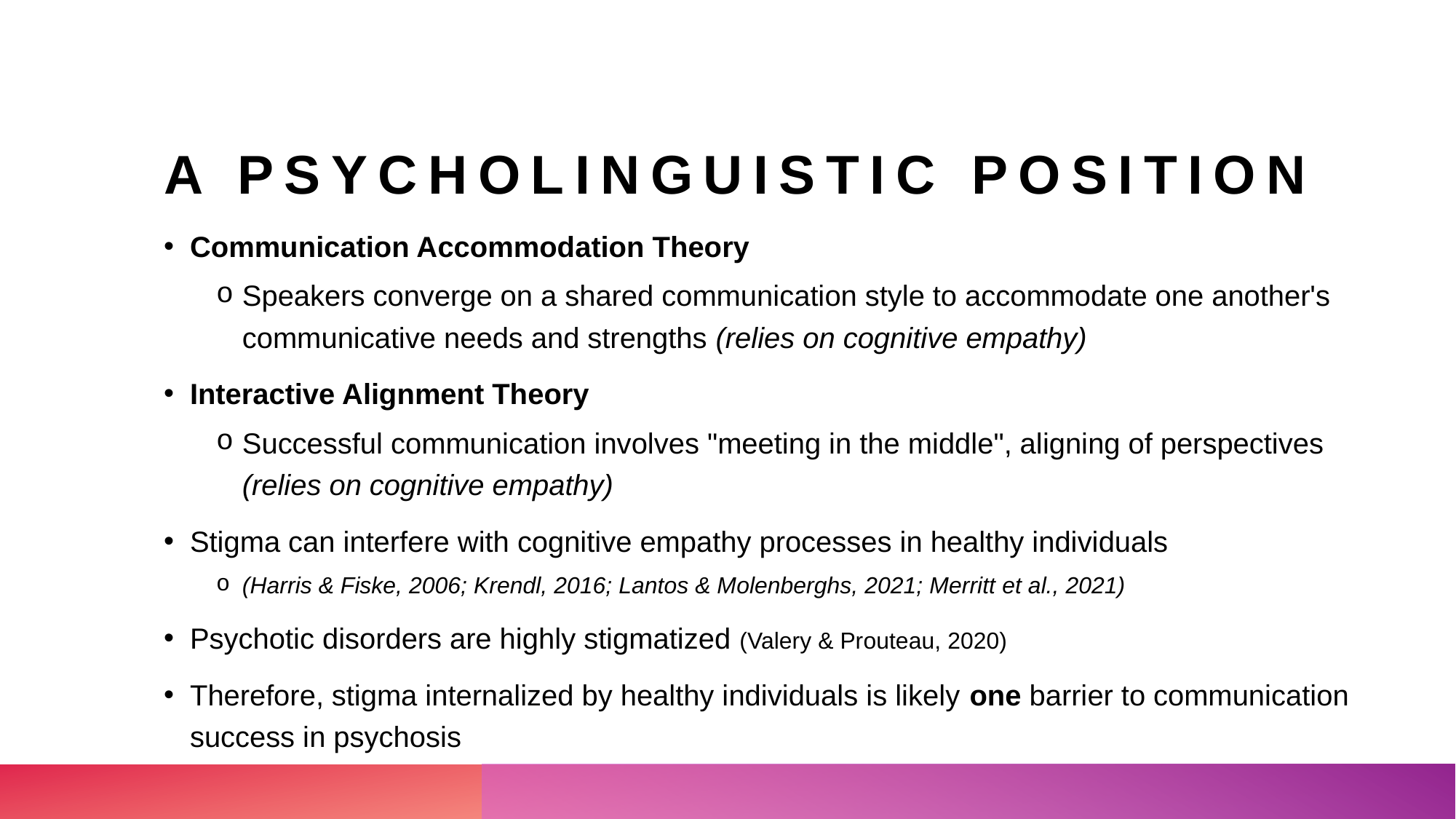

# A Psycholinguistic Position
Communication Accommodation Theory
Speakers converge on a shared communication style to accommodate one another's communicative needs and strengths (relies on cognitive empathy)
Interactive Alignment Theory
Successful communication involves "meeting in the middle", aligning of perspectives (relies on cognitive empathy)
Stigma can interfere with cognitive empathy processes in healthy individuals
(Harris & Fiske, 2006; Krendl, 2016; Lantos & Molenberghs, 2021; Merritt et al., 2021)
Psychotic disorders are highly stigmatized (Valery & Prouteau, 2020)
Therefore, stigma internalized by healthy individuals is likely one barrier to communication success in psychosis